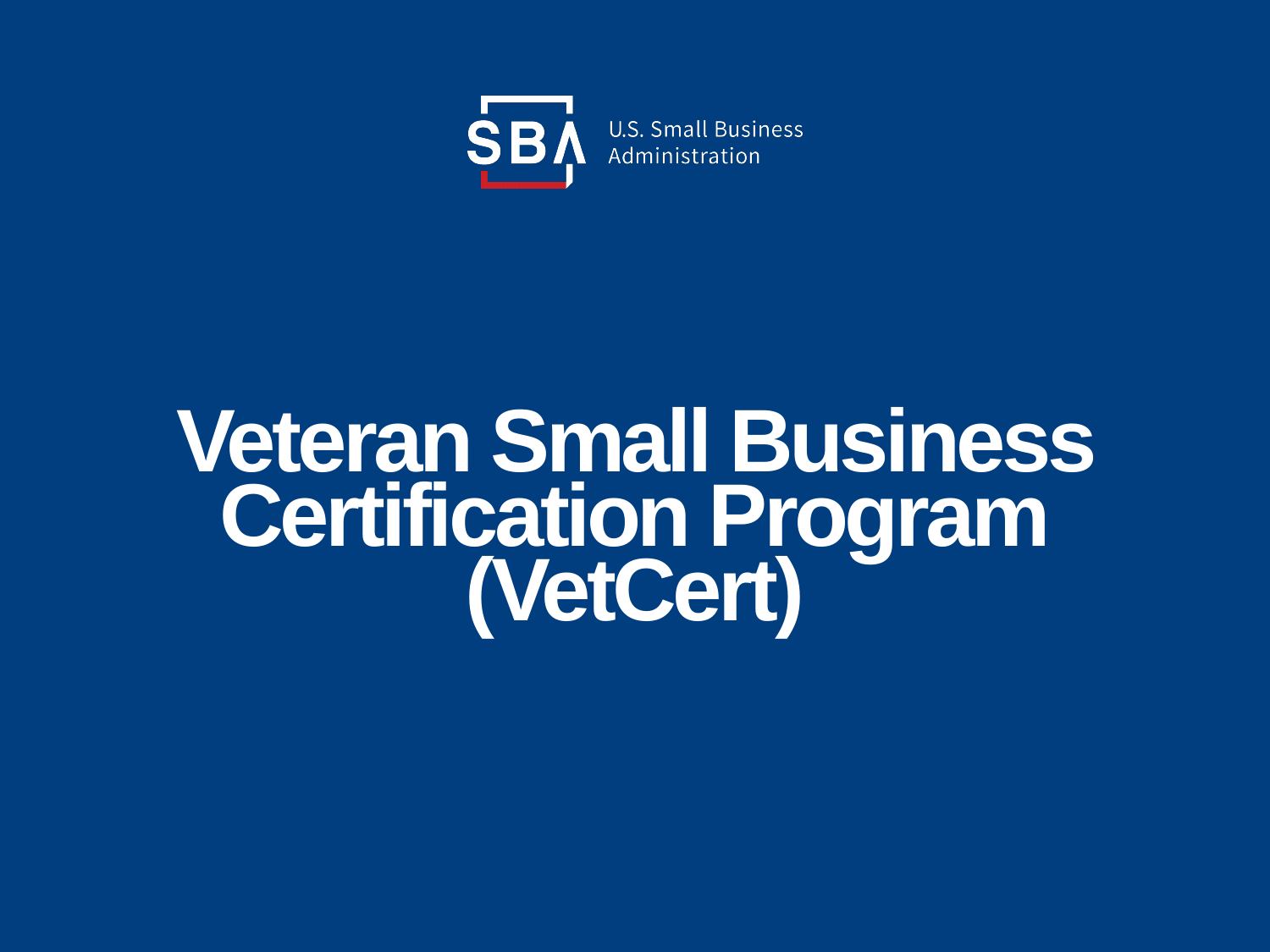

# Veteran Small Business Certification Program (VetCert)